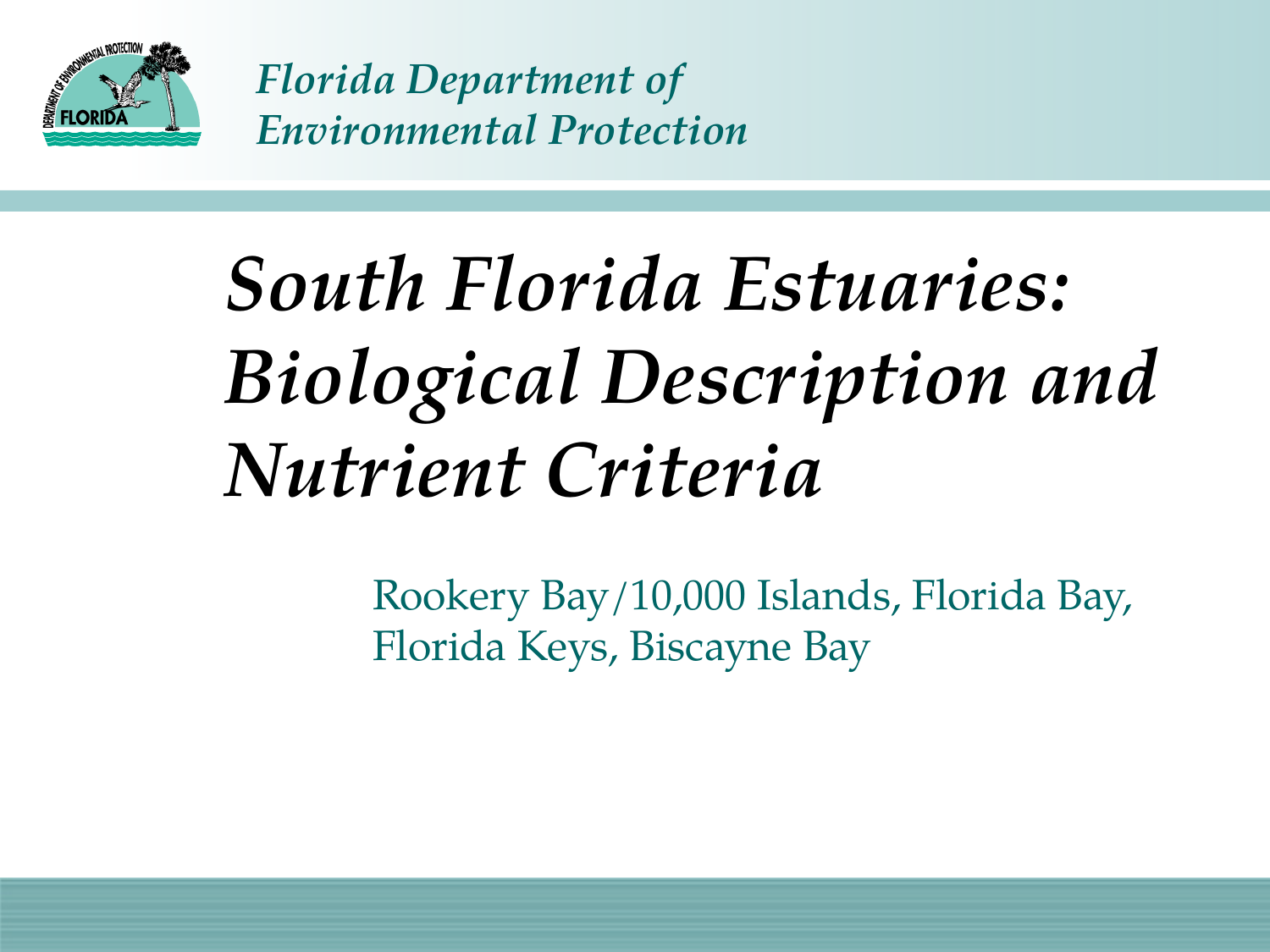

# South Florida Estuaries: Biological Description and Nutrient Criteria
Rookery Bay/10,000 Islands, Florida Bay, Florida Keys, Biscayne Bay